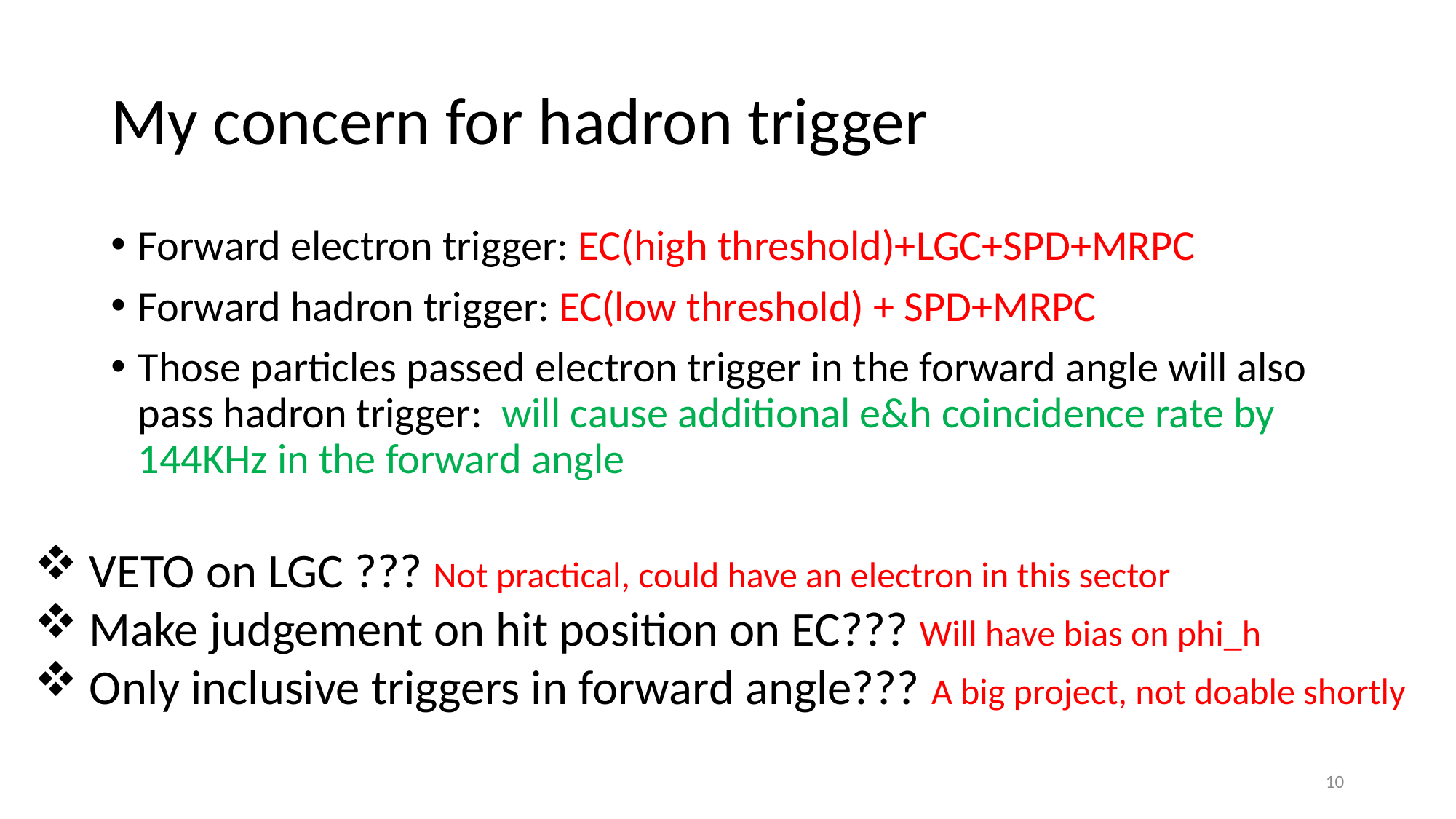

# My concern for hadron trigger
Forward electron trigger: EC(high threshold)+LGC+SPD+MRPC
Forward hadron trigger: EC(low threshold) + SPD+MRPC
Those particles passed electron trigger in the forward angle will also pass hadron trigger:  will cause additional e&h coincidence rate by 144KHz in the forward angle

VETO on LGC ??? Not practical, could have an electron in this sector
Make judgement on hit position on EC??? Will have bias on phi_h
Only inclusive triggers in forward angle??? A big project, not doable shortly
10